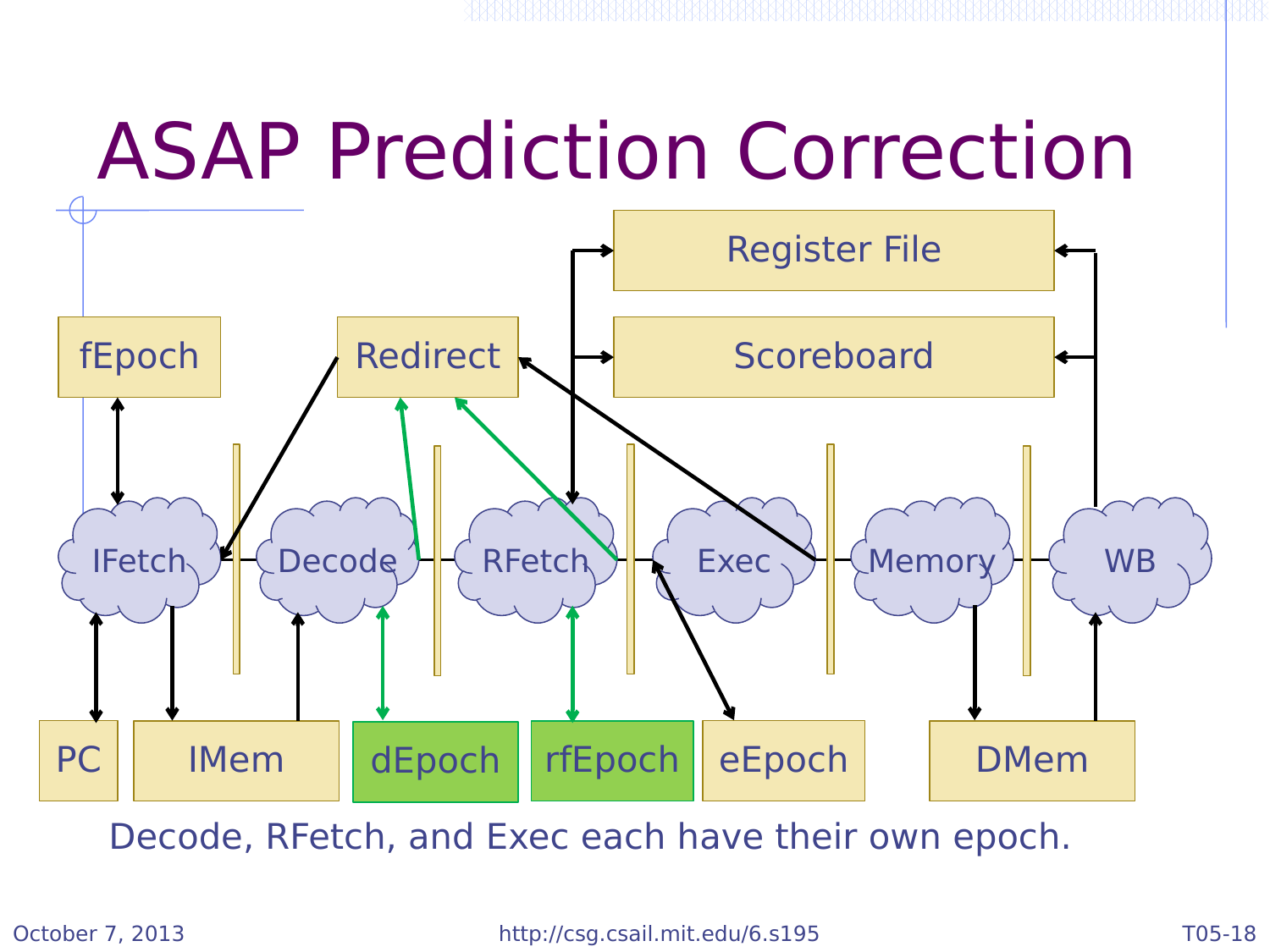

# ASAP Prediction Correction
Register File
fEpoch
Redirect
Scoreboard

IFetch
Decode
RFetch
Exec
Memory
WB
PC
eEpoch
IMem
DMem
rfEpoch
dEpoch
Decode, RFetch, and Exec each have their own epoch.
October 7, 2013
http://csg.csail.mit.edu/6.s195
T05-18